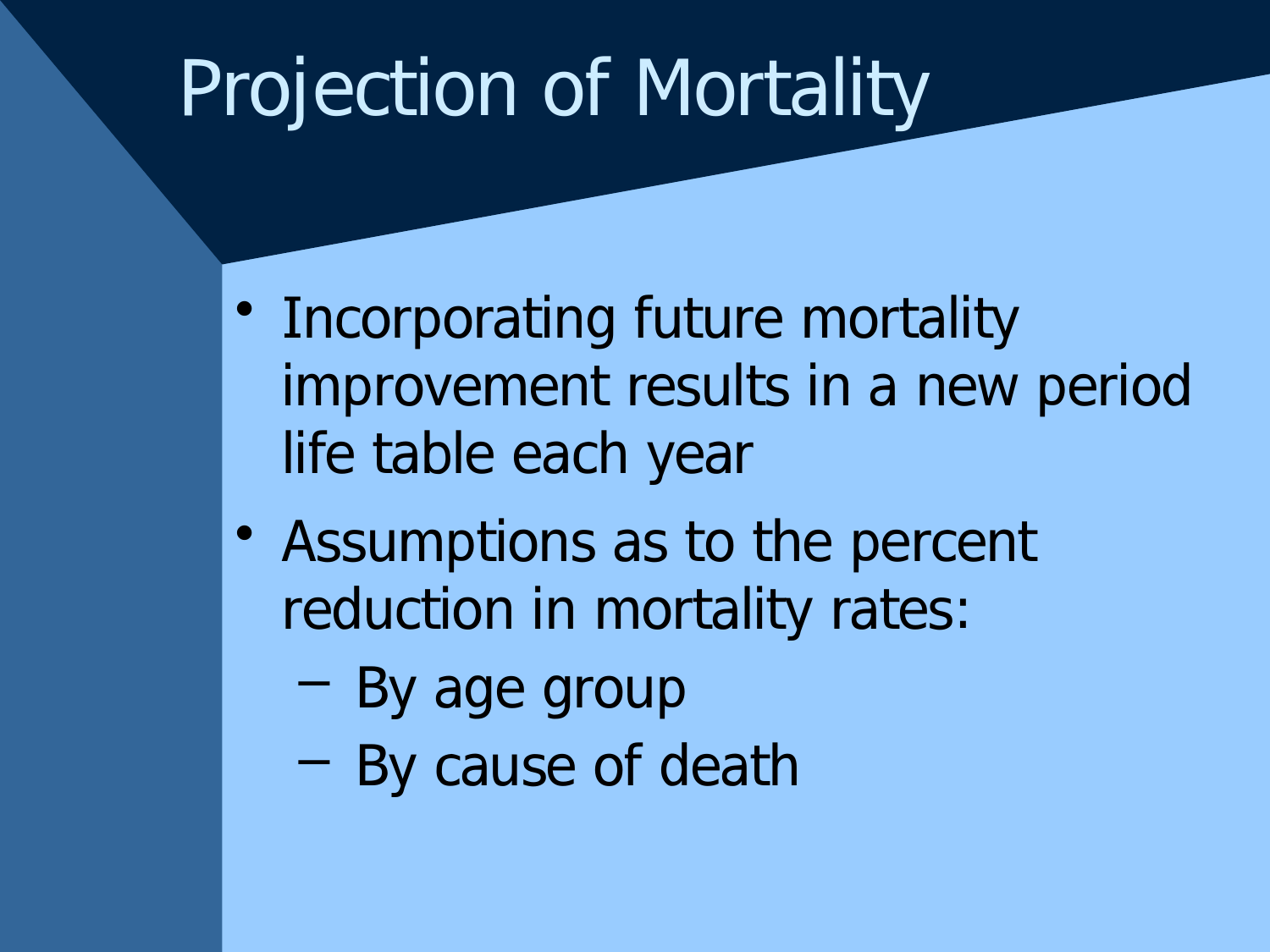

# Projection of Mortality
Incorporating future mortality improvement results in a new period life table each year
Assumptions as to the percent reduction in mortality rates:
 By age group
 By cause of death